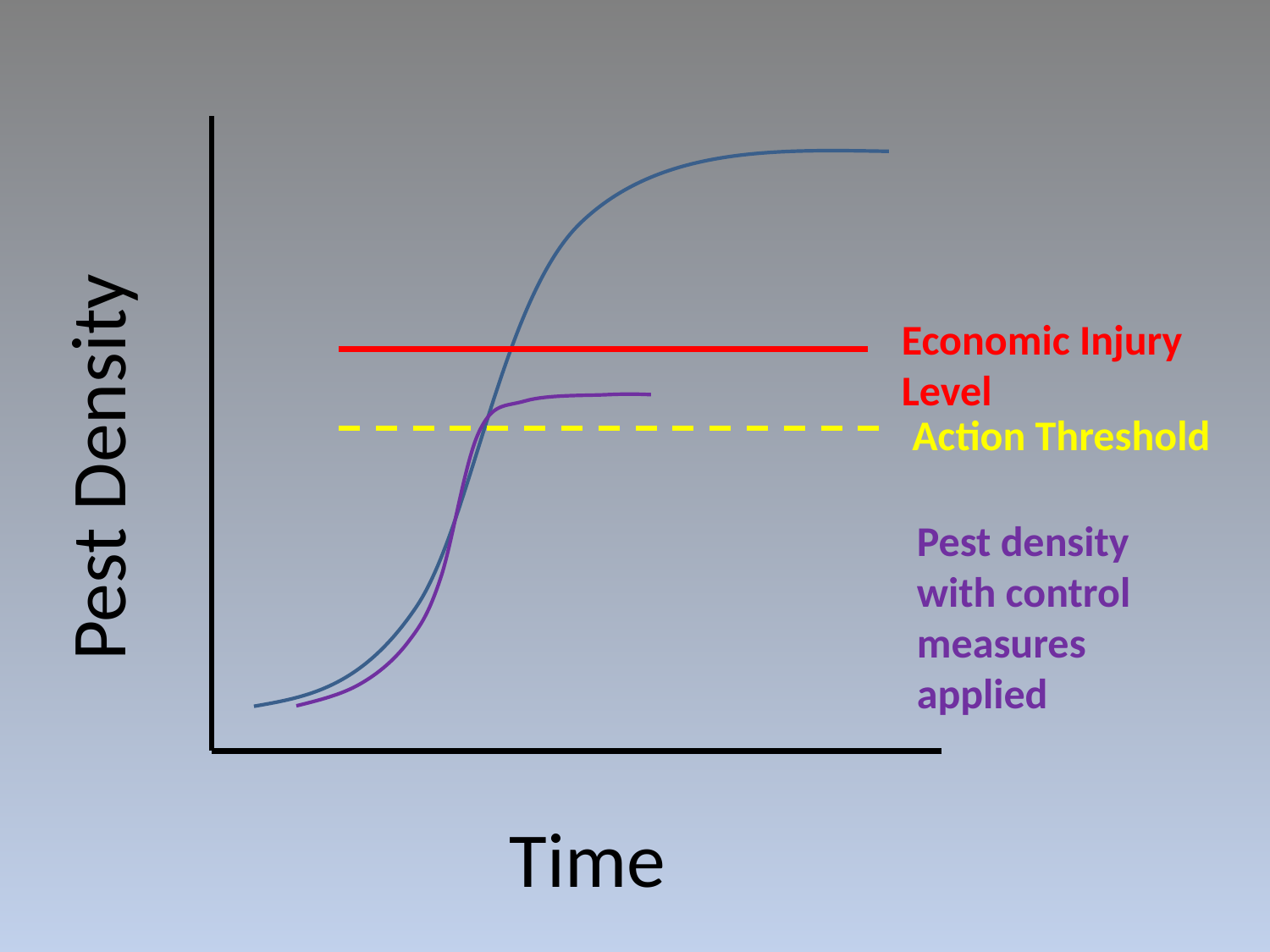

Pest Density
Economic Injury Level

Action Threshold
Pest density with control measures applied
Time